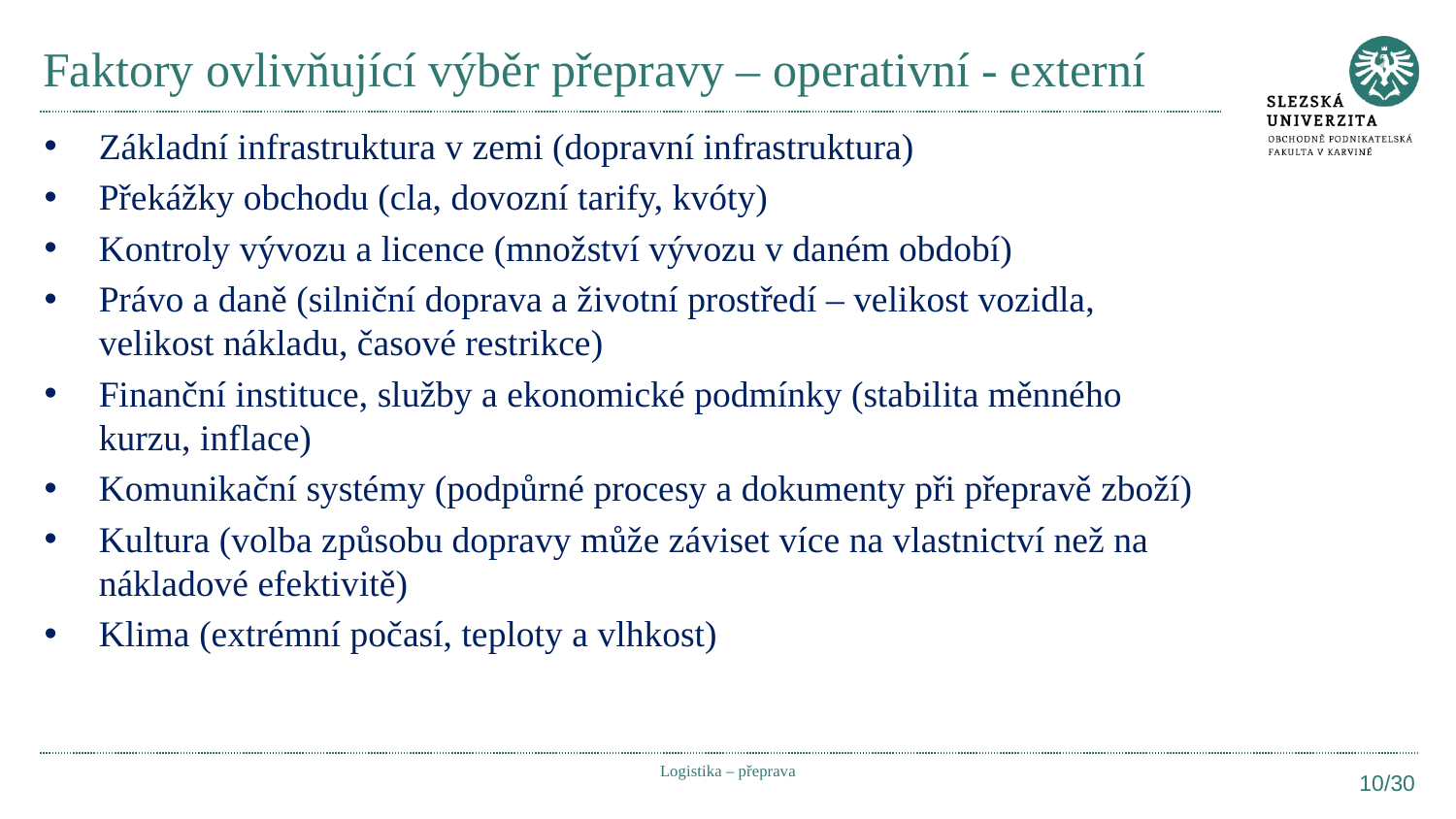

# Faktory ovlivňující výběr přepravy – operativní - externí
Základní infrastruktura v zemi (dopravní infrastruktura)
Překážky obchodu (cla, dovozní tarify, kvóty)
Kontroly vývozu a licence (množství vývozu v daném období)
Právo a daně (silniční doprava a životní prostředí – velikost vozidla, velikost nákladu, časové restrikce)
Finanční instituce, služby a ekonomické podmínky (stabilita měnného kurzu, inflace)
Komunikační systémy (podpůrné procesy a dokumenty při přepravě zboží)
Kultura (volba způsobu dopravy může záviset více na vlastnictví než na nákladové efektivitě)
Klima (extrémní počasí, teploty a vlhkost)
Logistika – přeprava
10/30